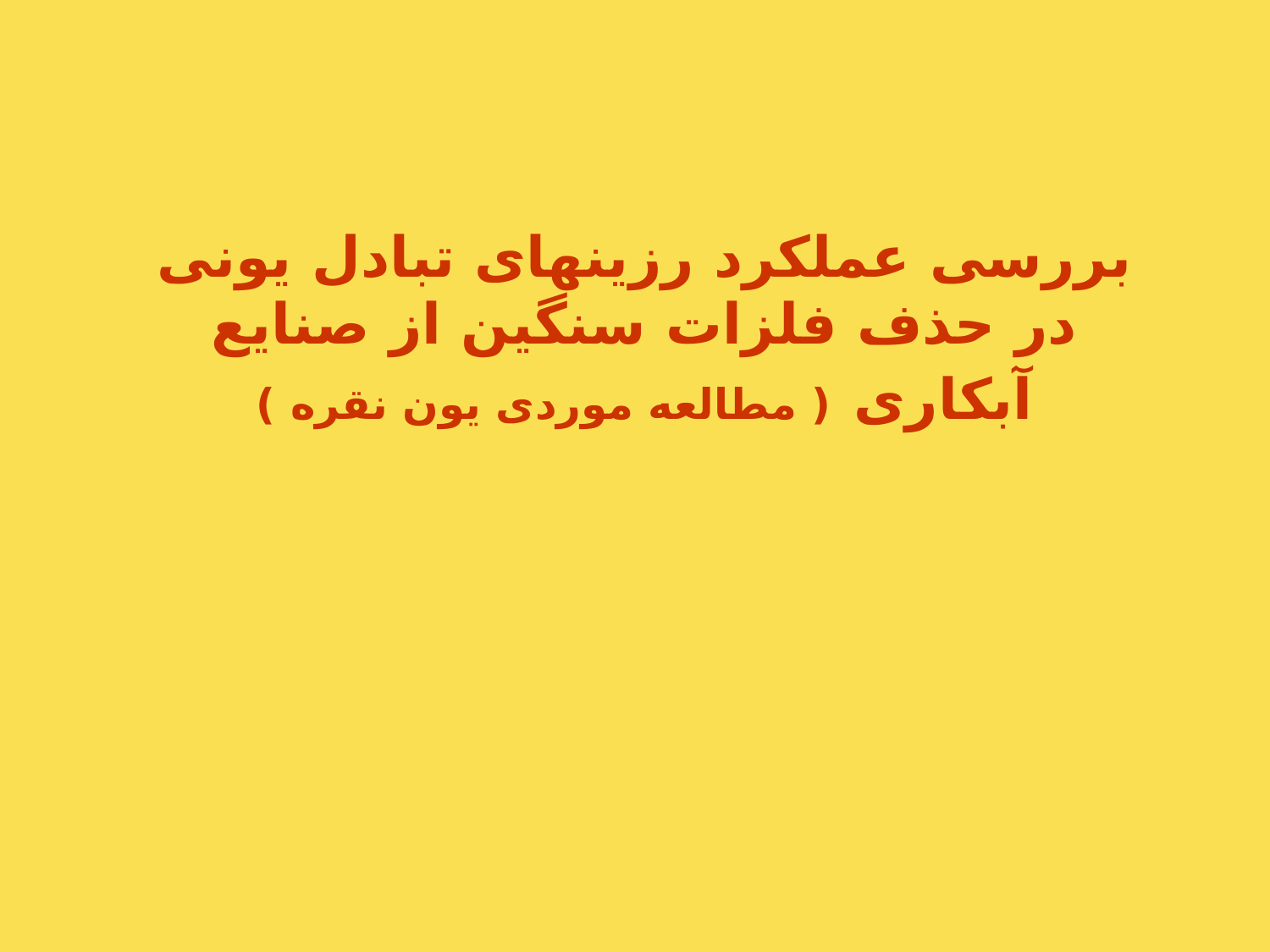

# بررسی عملکرد رزینهای تبادل یونی در حذف فلزات سنگین از صنایع آبکاری ( مطالعه موردی یون نقره )